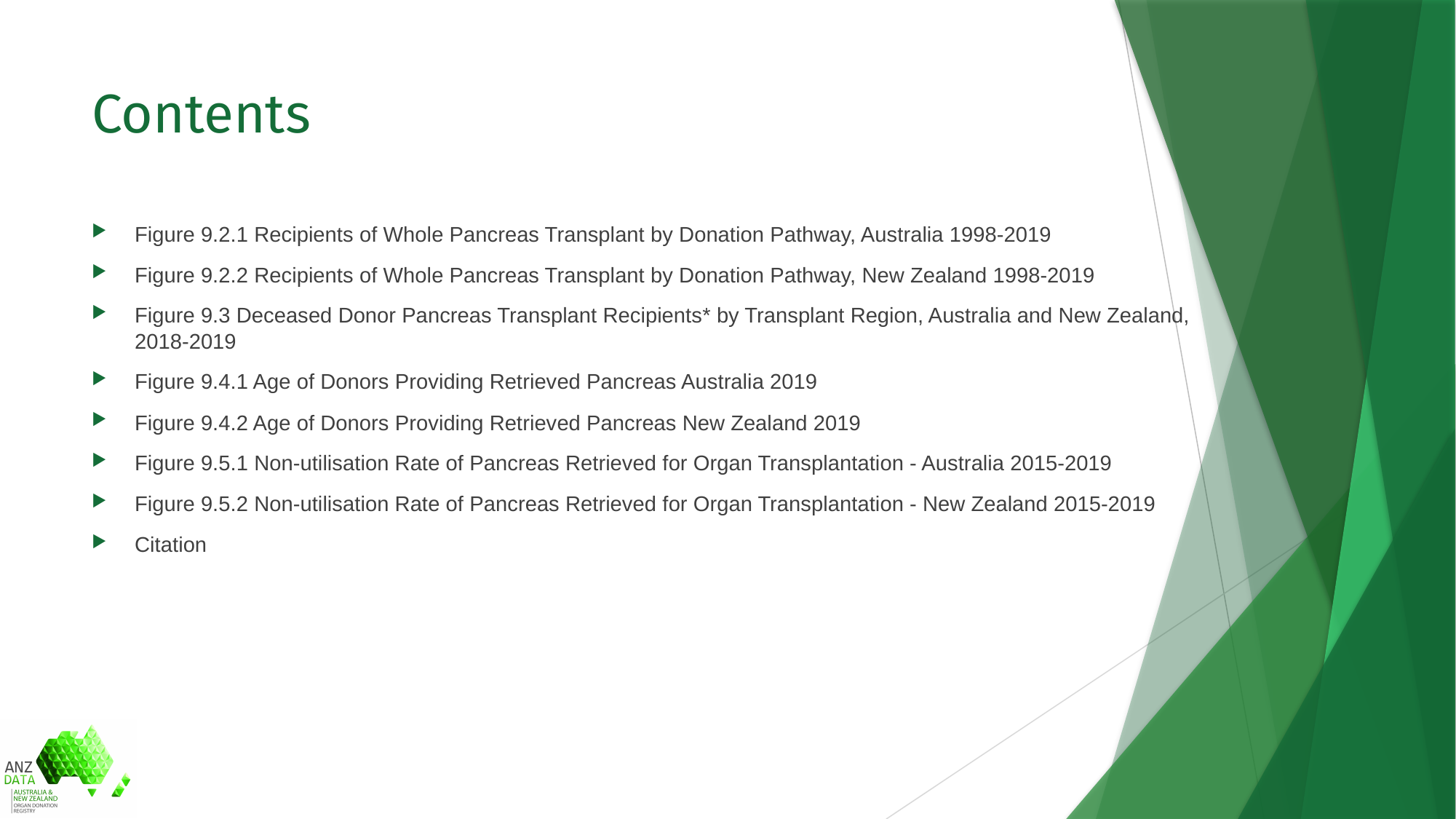

# Contents
Figure 9.2.1 Recipients of Whole Pancreas Transplant by Donation Pathway, Australia 1998-2019
Figure 9.2.2 Recipients of Whole Pancreas Transplant by Donation Pathway, New Zealand 1998-2019
Figure 9.3 Deceased Donor Pancreas Transplant Recipients* by Transplant Region, Australia and New Zealand, 2018-2019
Figure 9.4.1 Age of Donors Providing Retrieved Pancreas Australia 2019
Figure 9.4.2 Age of Donors Providing Retrieved Pancreas New Zealand 2019
Figure 9.5.1 Non-utilisation Rate of Pancreas Retrieved for Organ Transplantation - Australia 2015-2019
Figure 9.5.2 Non-utilisation Rate of Pancreas Retrieved for Organ Transplantation - New Zealand 2015-2019
Citation